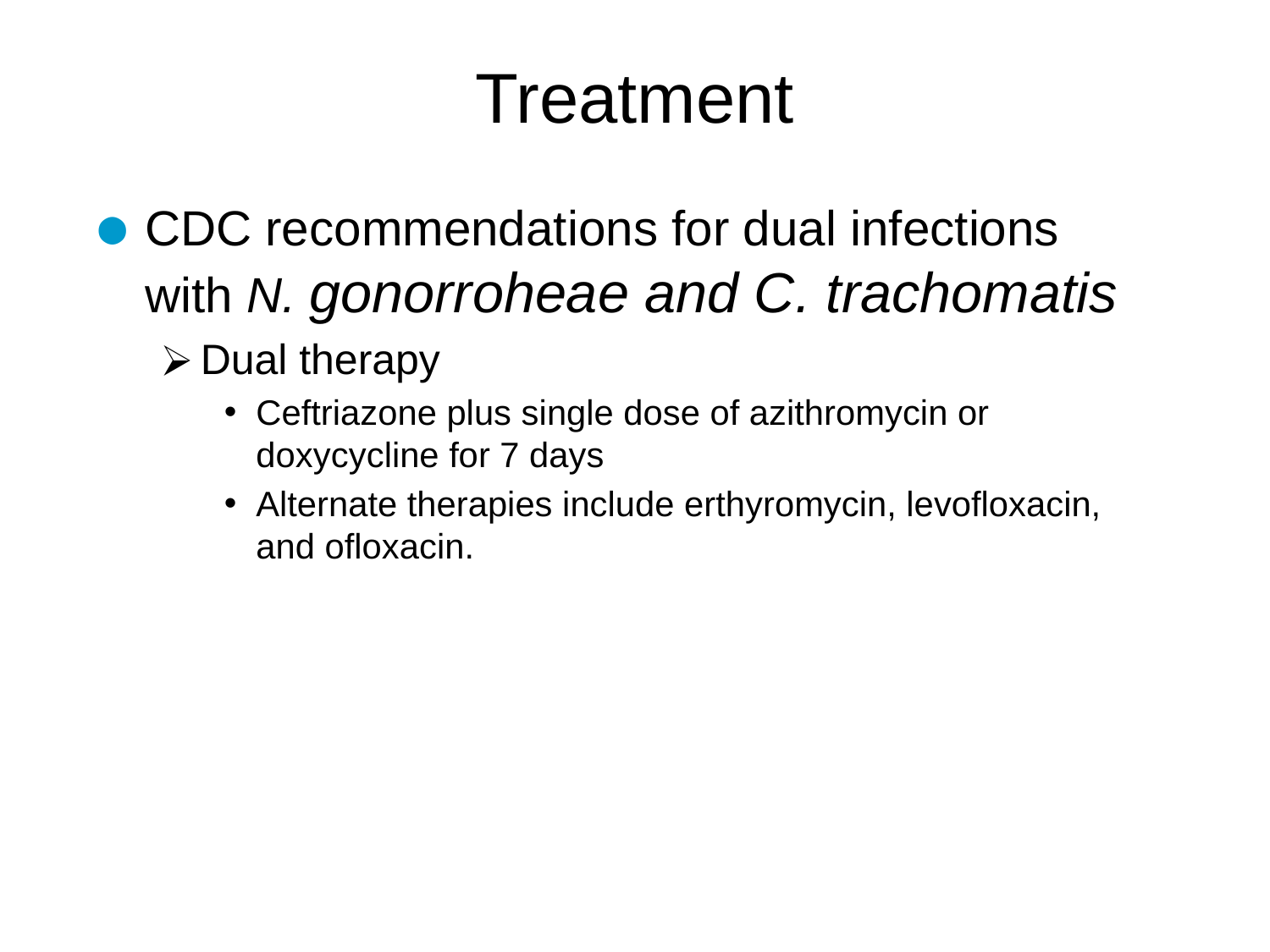

# Treatment
CDC recommendations for dual infections with N. gonorroheae and C. trachomatis
Dual therapy
Ceftriazone plus single dose of azithromycin or doxycycline for 7 days
Alternate therapies include erthyromycin, levofloxacin, and ofloxacin.